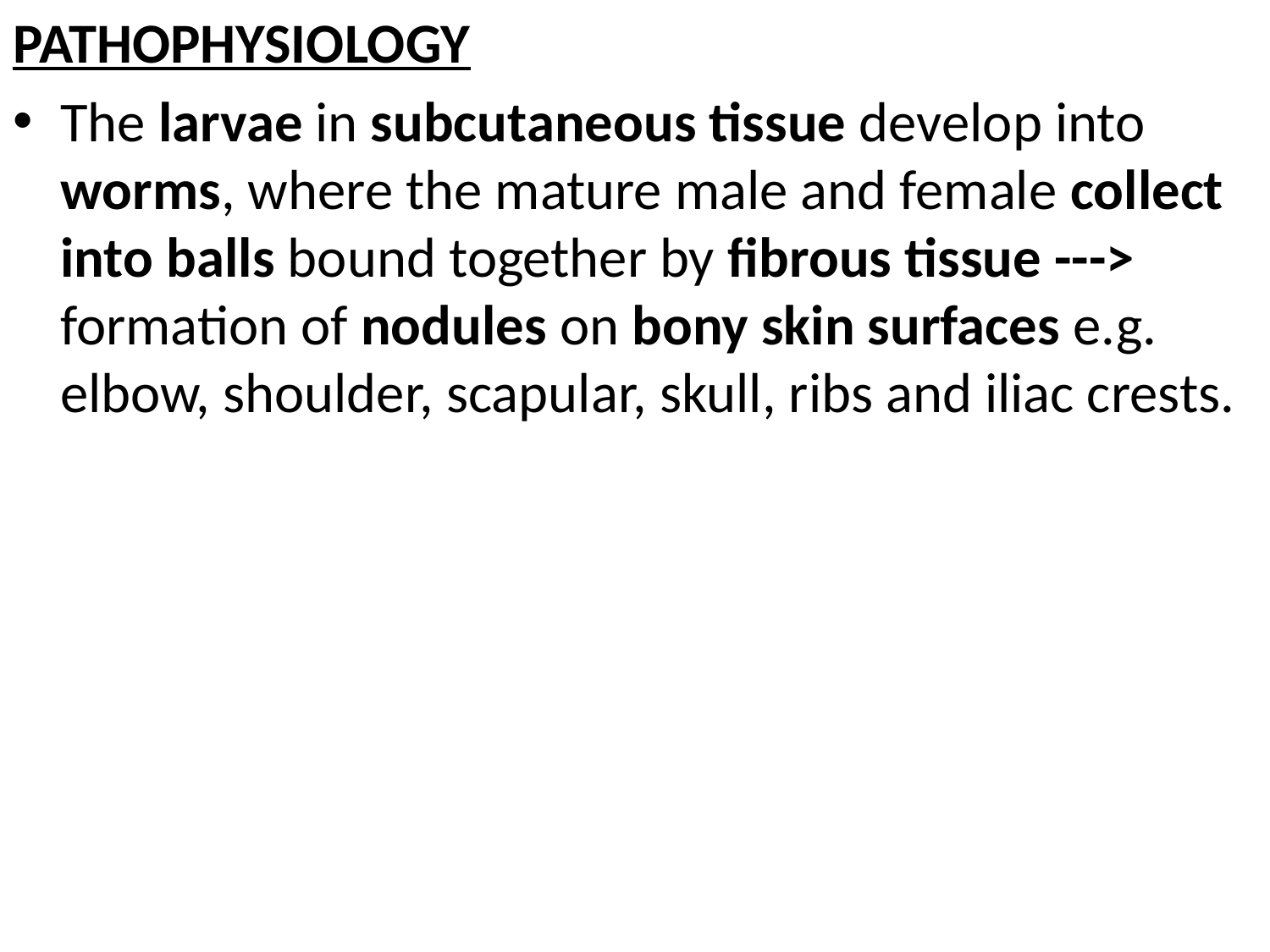

PATHOPHYSIOLOGY
The larvae in subcutaneous tissue develop into worms, where the mature male and female collect into balls bound together by fibrous tissue ---> formation of nodules on bony skin surfaces e.g. elbow, shoulder, scapular, skull, ribs and iliac crests.

#